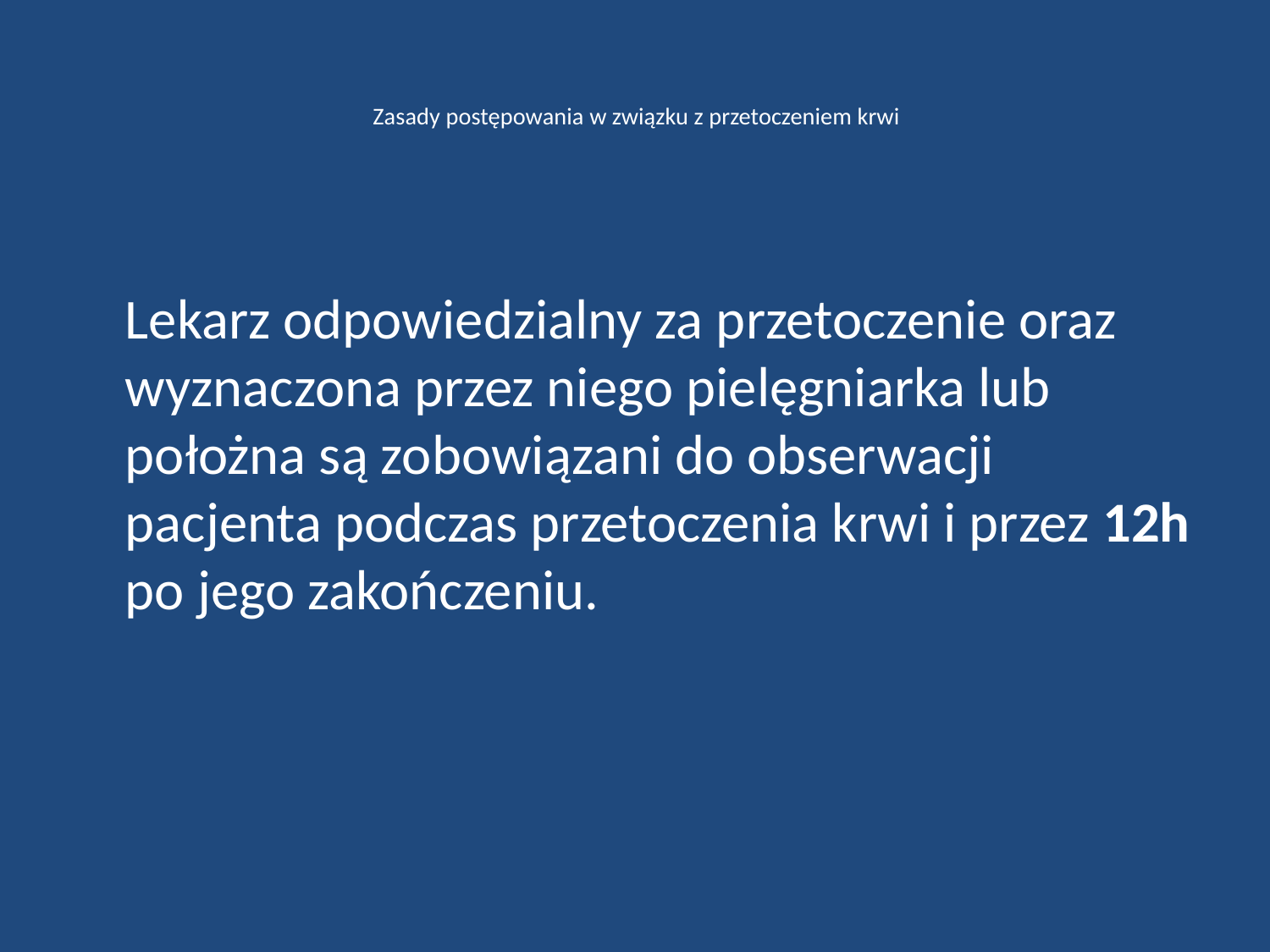

# Zasady postępowania w związku z przetoczeniem krwi
	Lekarz odpowiedzialny za przetoczenie oraz wyznaczona przez niego pielęgniarka lub położna są zobowiązani do obserwacji pacjenta podczas przetoczenia krwi i przez 12h po jego zakończeniu.